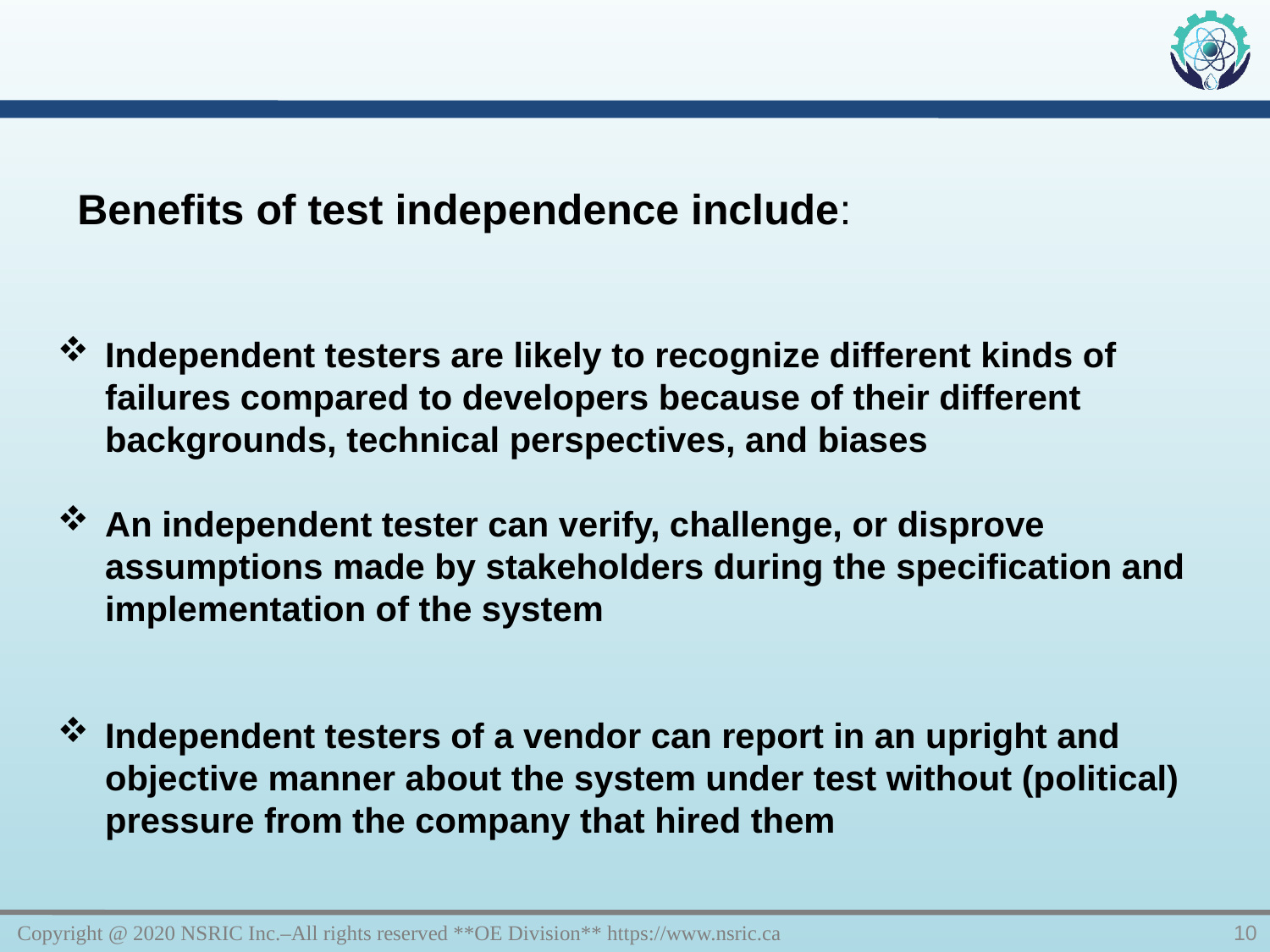

Benefits of test independence include:
Independent testers are likely to recognize different kinds of failures compared to developers because of their different backgrounds, technical perspectives, and biases

An independent tester can verify, challenge, or disprove assumptions made by stakeholders during the specification and implementation of the system

Independent testers of a vendor can report in an upright and objective manner about the system under test without (political) pressure from the company that hired them
Copyright @ 2020 NSRIC Inc.–All rights reserved **OE Division** https://www.nsric.ca
10